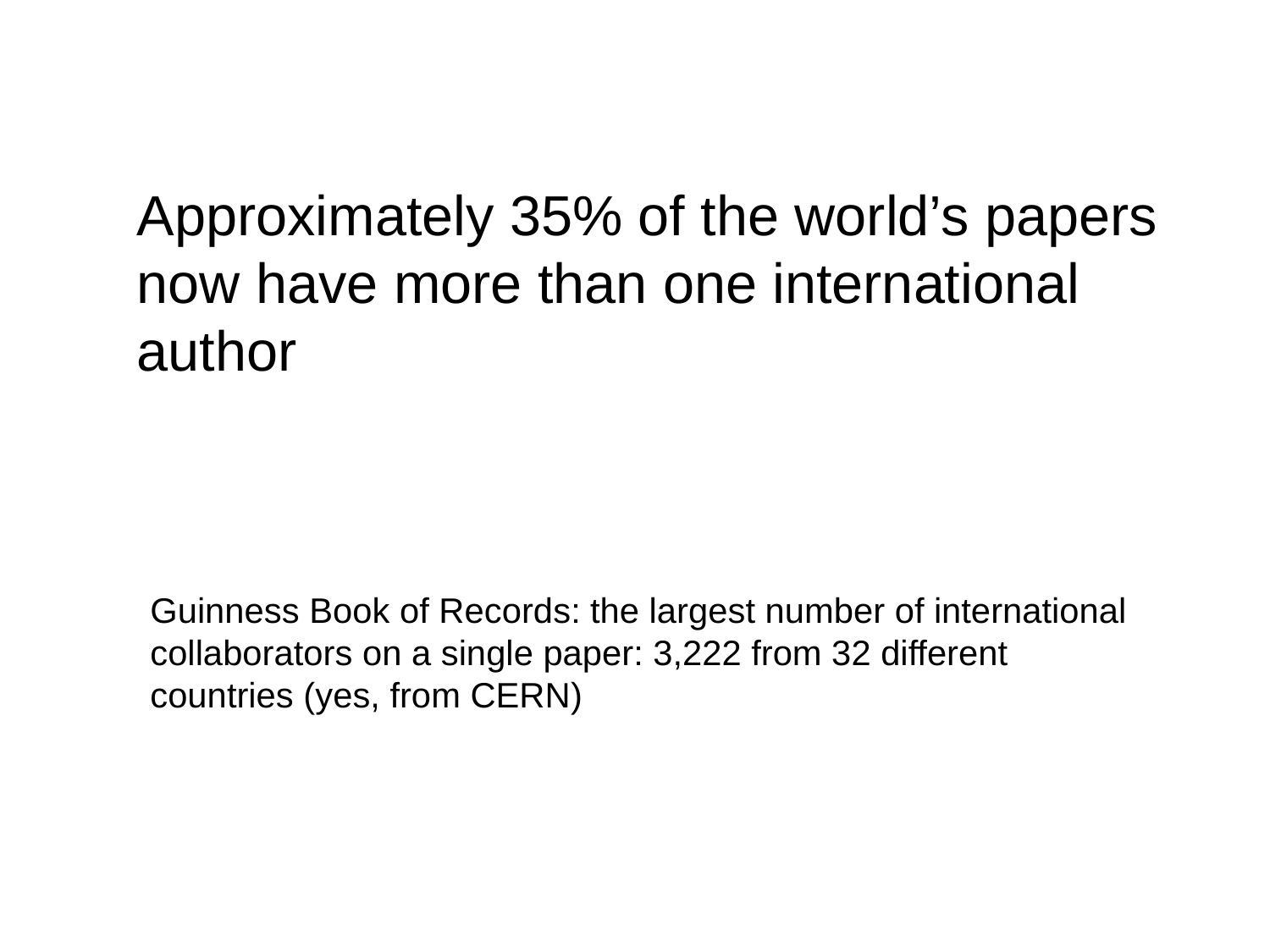

Approximately 35% of the world’s papers now have more than one international author

Guinness Book of Records: the largest number of international collaborators on a single paper: 3,222 from 32 different countries (yes, from CERN)